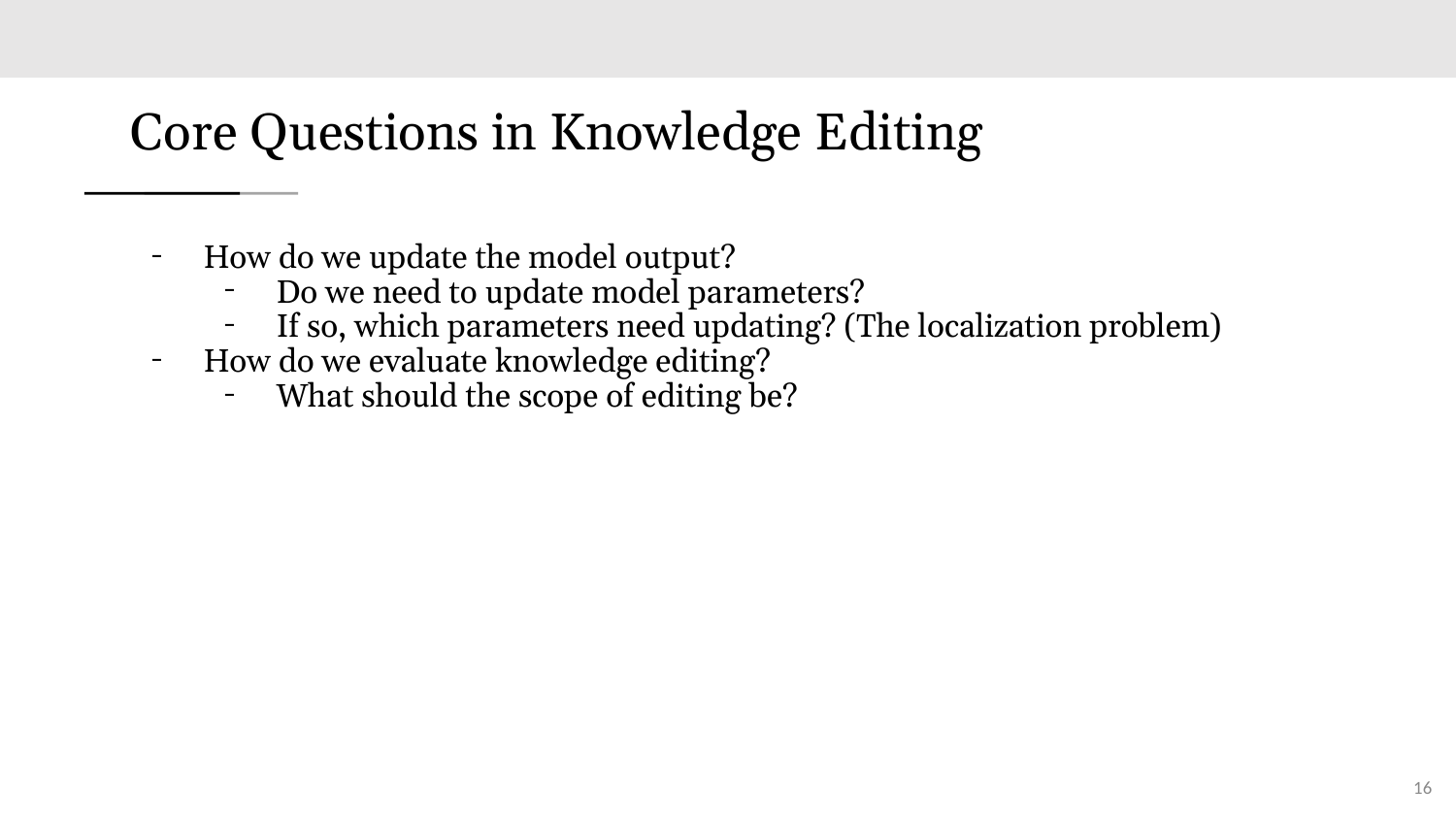

# Core Questions in Knowledge Editing
How do we update the model output?
Do we need to update model parameters?
If so, which parameters need updating? (The localization problem)
How do we evaluate knowledge editing?
What should the scope of editing be?
16